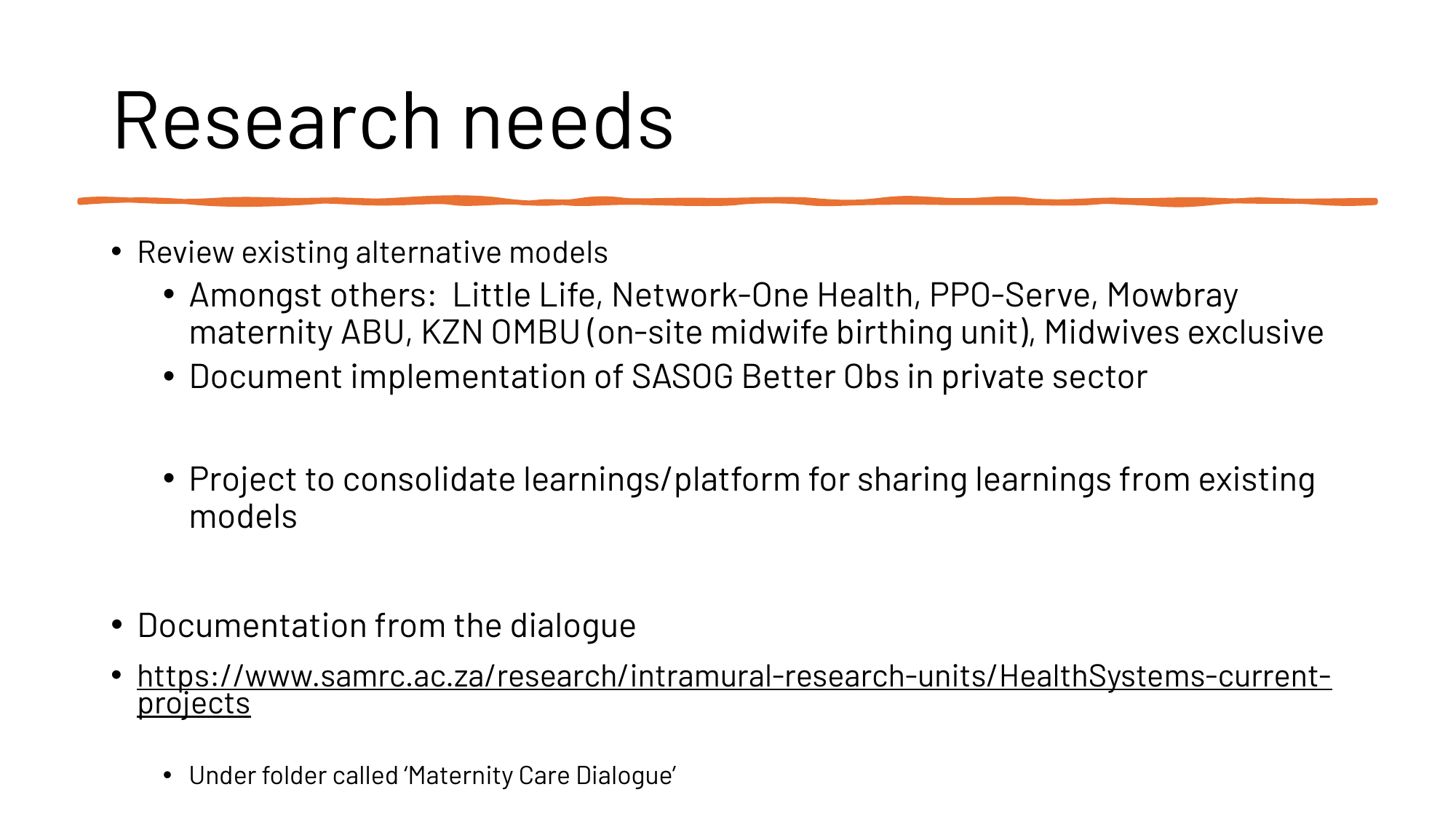

# Research needs

Review existing alternative models
Amongst others:  Little Life, Network-One Health, PPO-Serve, Mowbray maternity ABU, KZN OMBU (on-site midwife birthing unit), Midwives exclusive
Document implementation of SASOG Better Obs in private sector

Project to consolidate learnings/platform for sharing learnings from existing models

Documentation from the dialogue
https://www.samrc.ac.za/research/intramural-research-units/HealthSystems-current-projects
Under folder called ‘Maternity Care Dialogue’